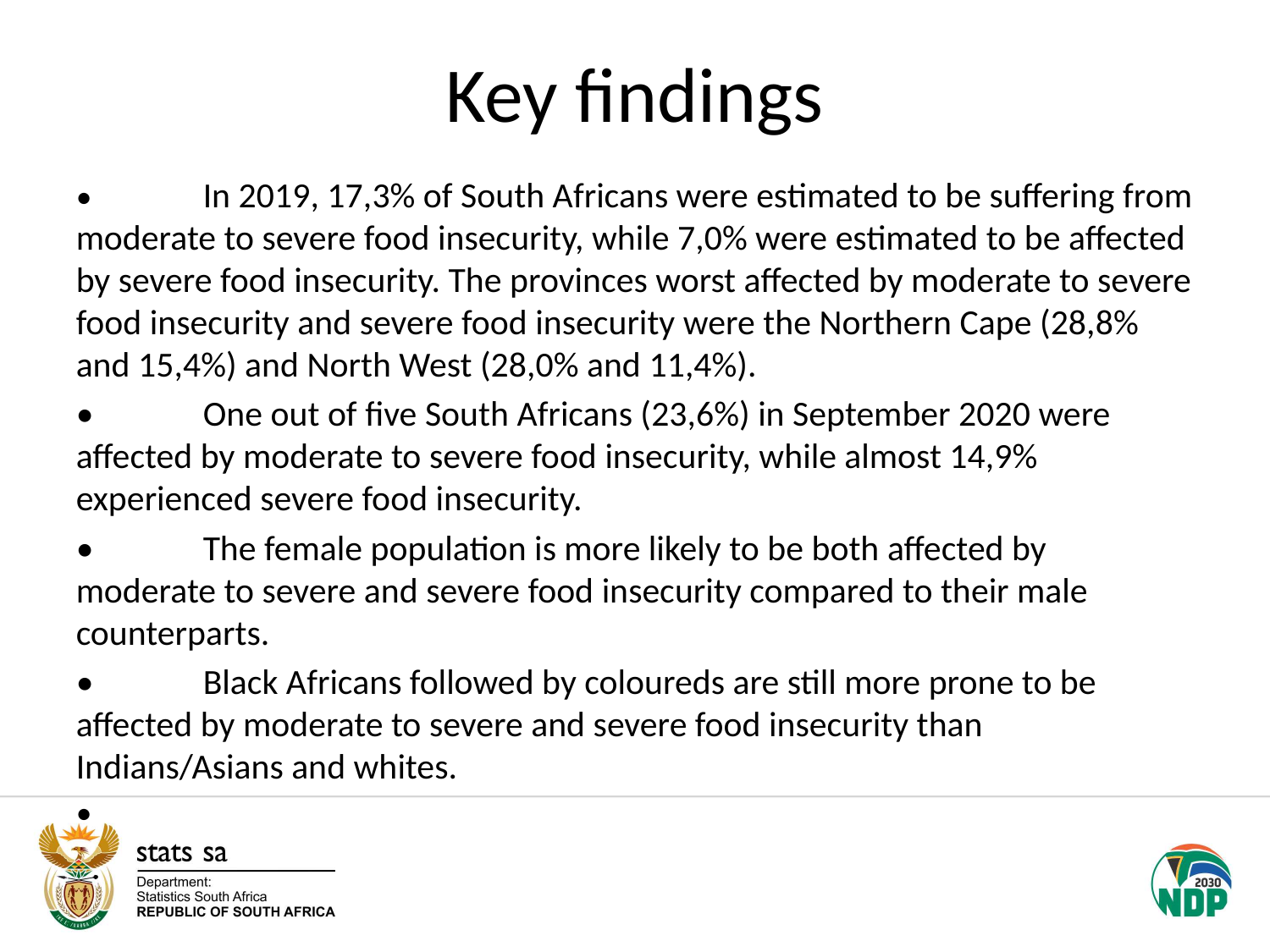

# Key findings
•	In 2019, 17,3% of South Africans were estimated to be suffering from moderate to severe food insecurity, while 7,0% were estimated to be affected by severe food insecurity. The provinces worst affected by moderate to severe food insecurity and severe food insecurity were the Northern Cape (28,8% and 15,4%) and North West (28,0% and 11,4%).
•	One out of five South Africans (23,6%) in September 2020 were affected by moderate to severe food insecurity, while almost 14,9% experienced severe food insecurity.
•	The female population is more likely to be both affected by moderate to severe and severe food insecurity compared to their male counterparts.
•	Black Africans followed by coloureds are still more prone to be affected by moderate to severe and severe food insecurity than Indians/Asians and whites.
•